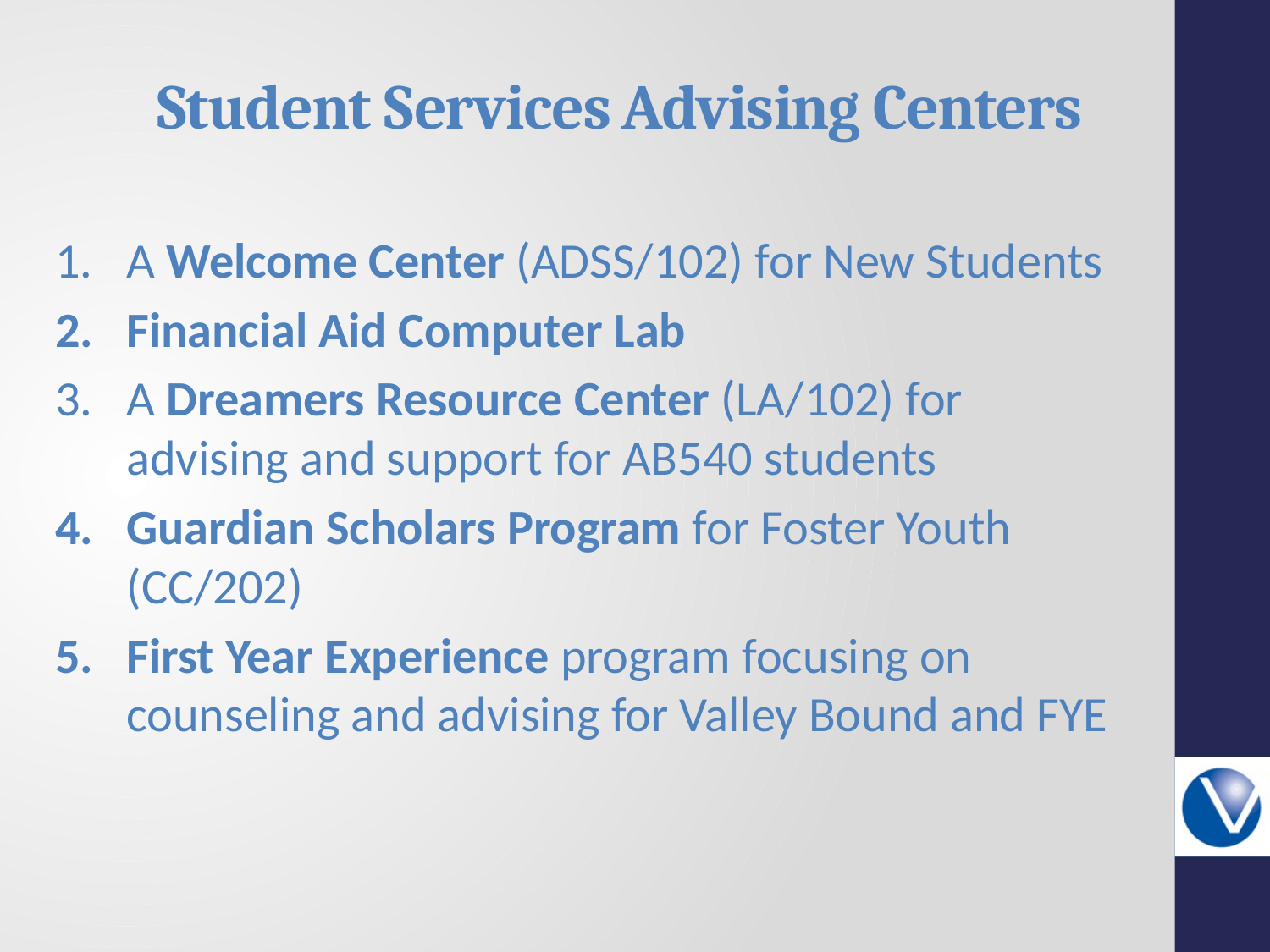

# Student Services Advising Centers
A Welcome Center (ADSS/102) for New Students
Financial Aid Computer Lab
A Dreamers Resource Center (LA/102) for advising and support for AB540 students
Guardian Scholars Program for Foster Youth (CC/202)
First Year Experience program focusing on counseling and advising for Valley Bound and FYE